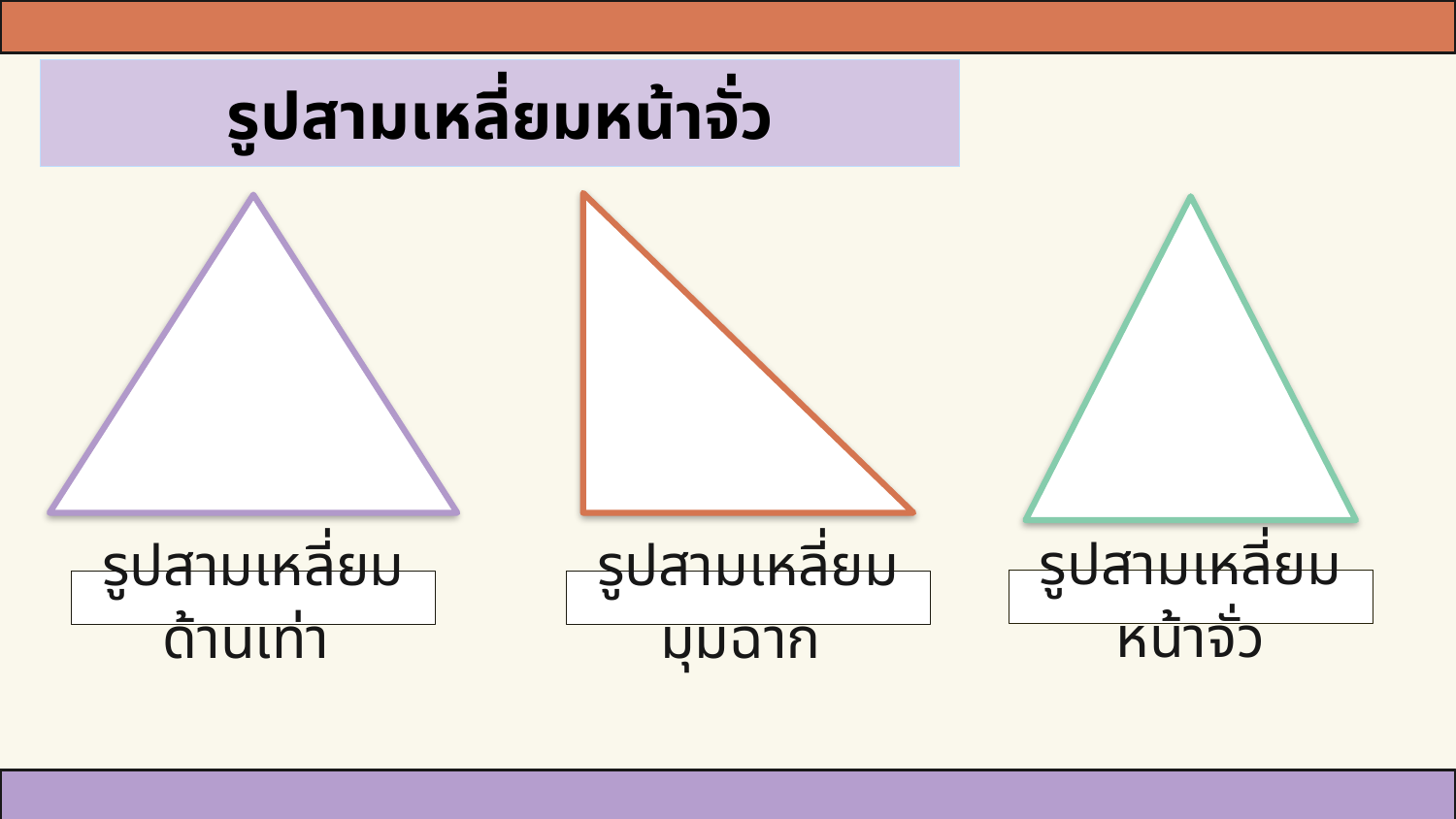

รูปสามเหลี่ยมหน้าจั่ว

รูปสามเหลี่ยมหน้าจั่ว
รูปสามเหลี่ยมด้านเท่า
รูปสามเหลี่ยมมุมฉาก